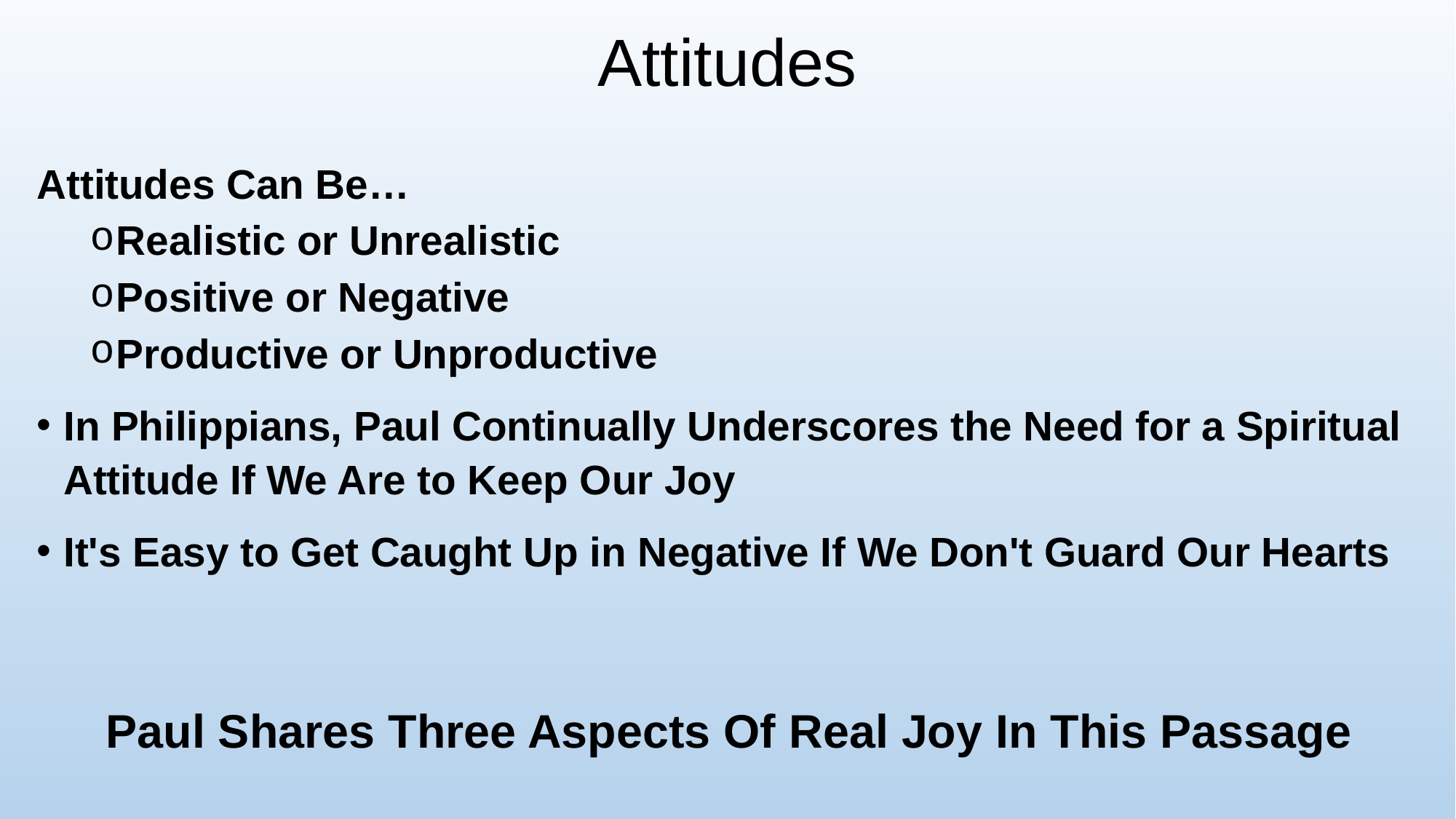

# Attitudes
Attitudes Can Be…
Realistic or Unrealistic
Positive or Negative
Productive or Unproductive
In Philippians, Paul Continually Underscores the Need for a Spiritual Attitude If We Are to Keep Our Joy
It's Easy to Get Caught Up in Negative If We Don't Guard Our Hearts

      Paul Shares Three Aspects Of Real Joy In This Passage